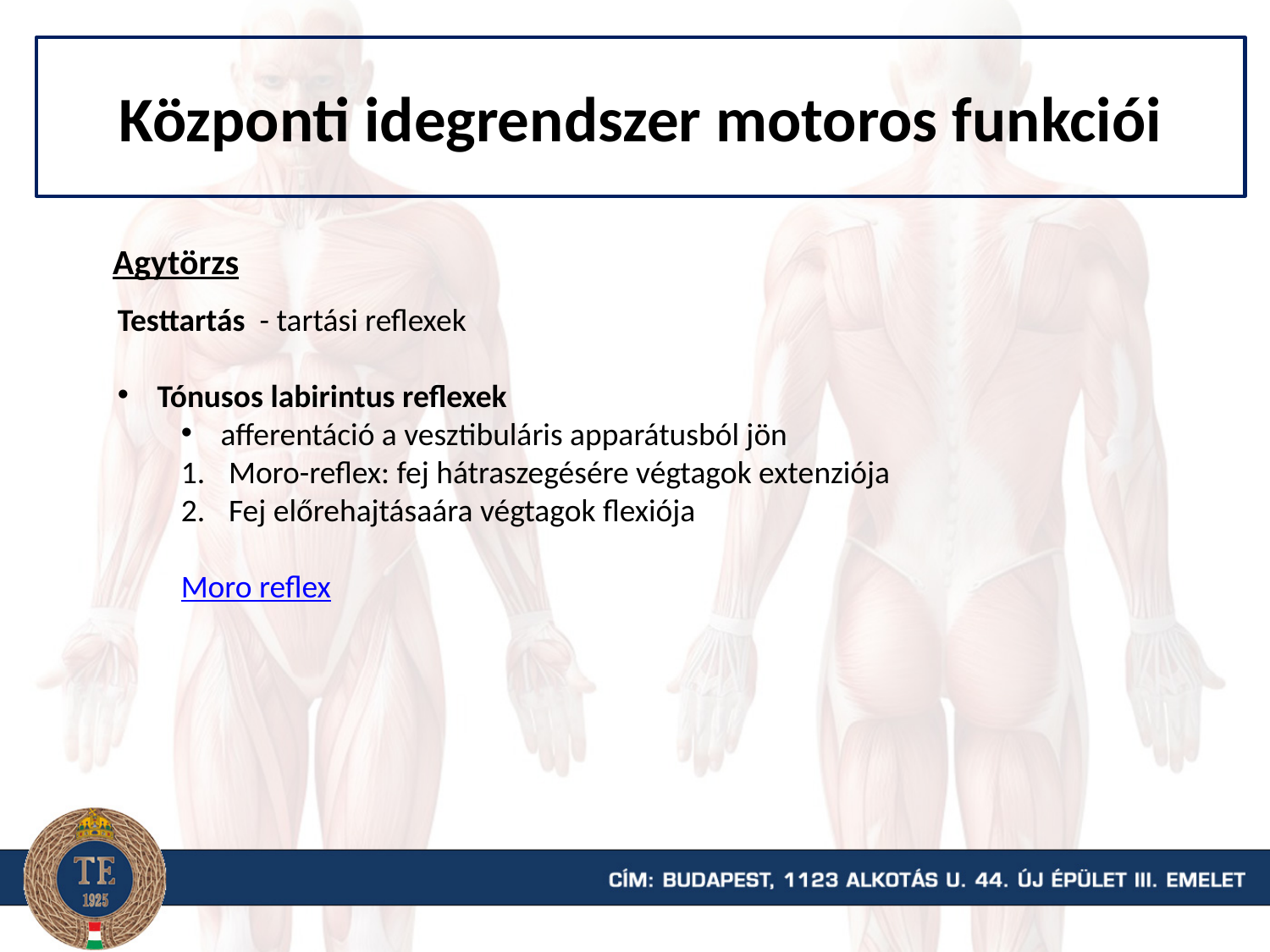

Központi idegrendszer motoros funkciói
Agytörzs

Testtartás  - tartási reflexek

Tónusos labirintus reflexek
afferentáció a vesztibuláris apparátusból jön
Moro-reflex: fej hátraszegésére végtagok extenziója
Fej előrehajtásaára végtagok flexiója

Moro reflex